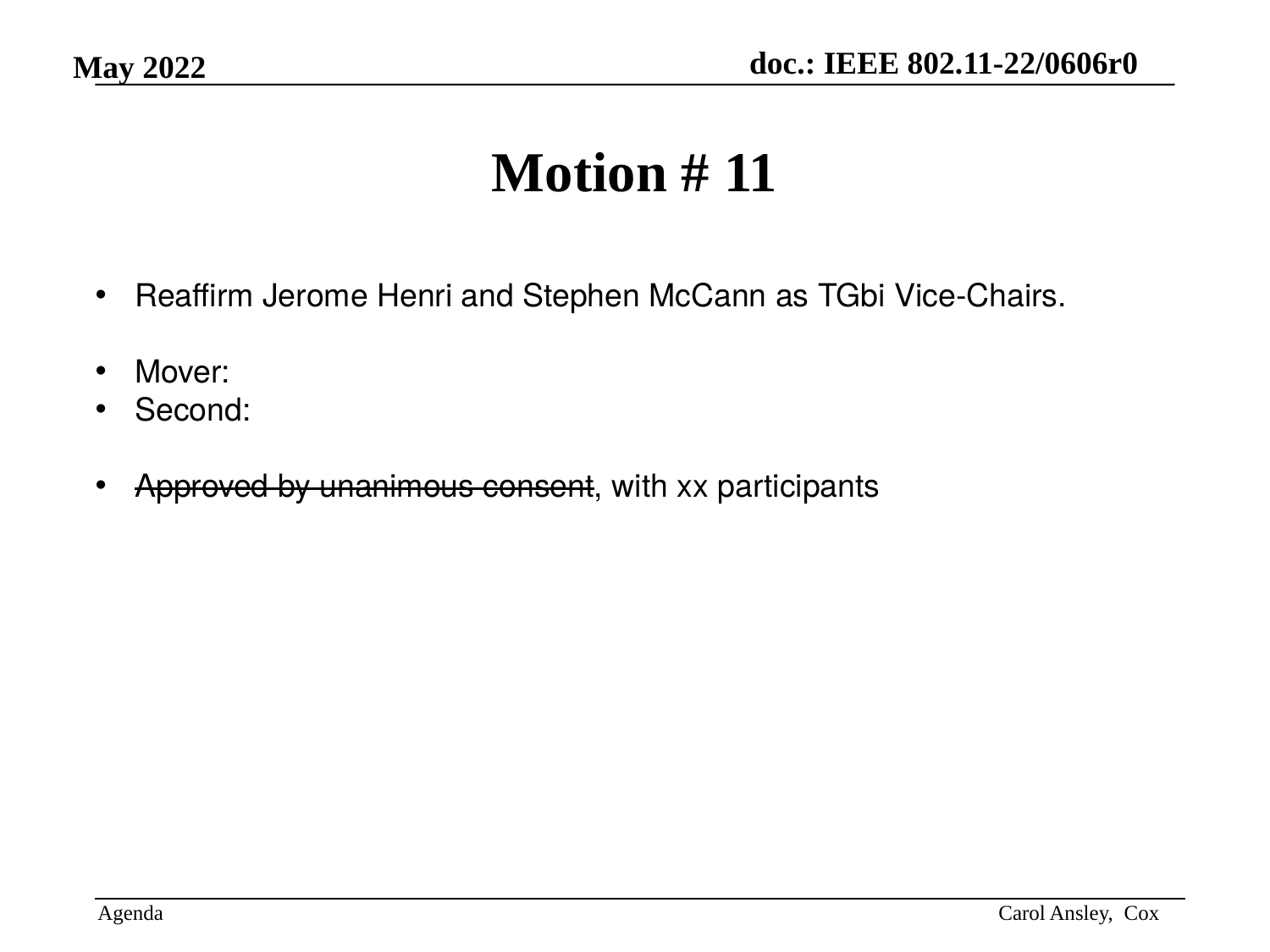

# Motion # 11
Reaffirm Jerome Henri and Stephen McCann as TGbi Vice-Chairs.

Mover:
Second:

Approved by unanimous consent, with xx participants